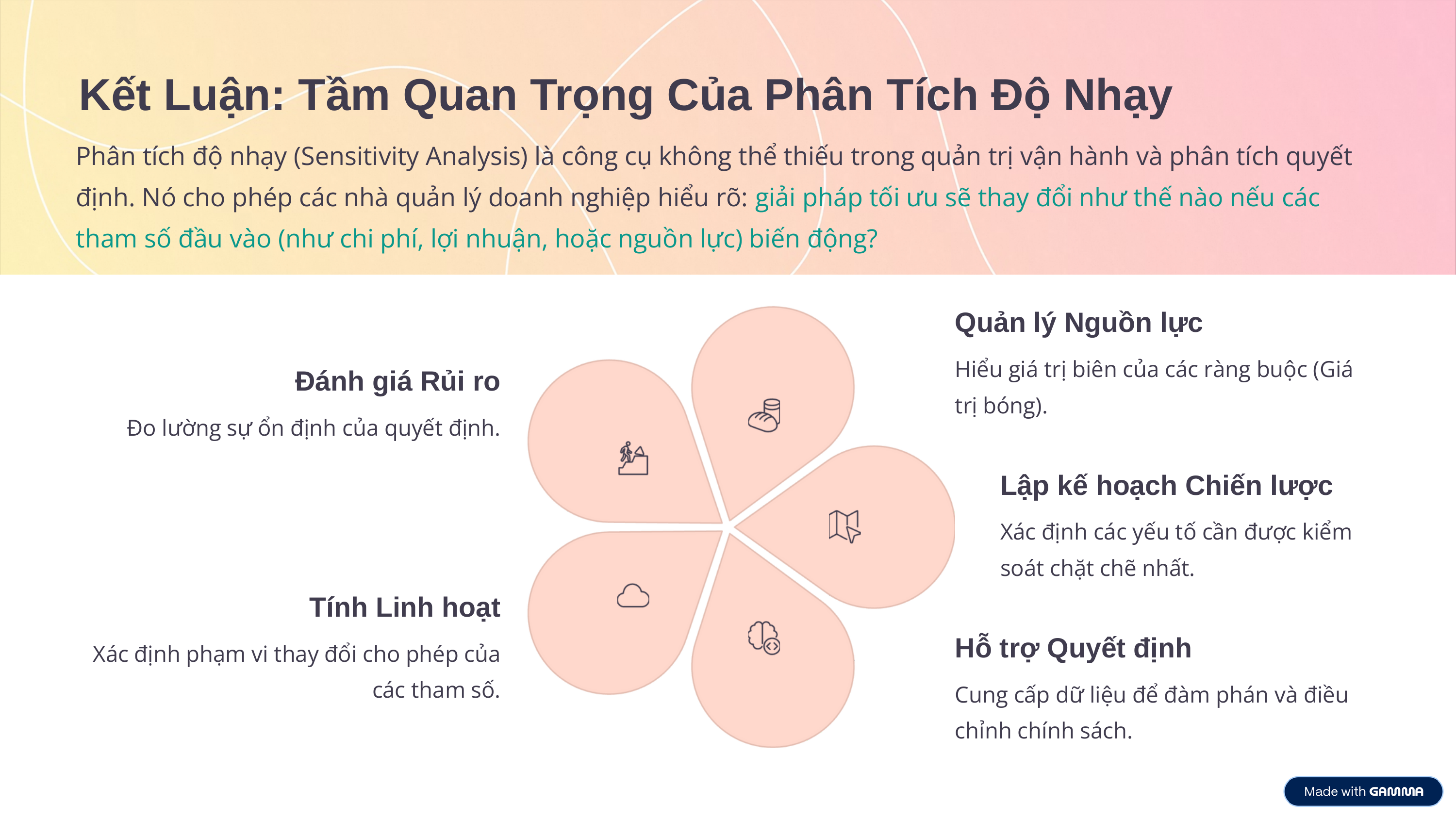

Kết Luận: Tầm Quan Trọng Của Phân Tích Độ Nhạy
Phân tích độ nhạy (Sensitivity Analysis) là công cụ không thể thiếu trong quản trị vận hành và phân tích quyết định. Nó cho phép các nhà quản lý doanh nghiệp hiểu rõ: giải pháp tối ưu sẽ thay đổi như thế nào nếu các tham số đầu vào (như chi phí, lợi nhuận, hoặc nguồn lực) biến động?

Quản lý Nguồn lực
Hiểu giá trị biên của các ràng buộc (Giá trị bóng).
Đánh giá Rủi ro

Đo lường sự ổn định của quyết định.

Lập kế hoạch Chiến lược

Xác định các yếu tố cần được kiểm soát chặt chẽ nhất.

Tính Linh hoạt

Hỗ trợ Quyết định
Xác định phạm vi thay đổi cho phép của các tham số.
Cung cấp dữ liệu để đàm phán và điều chỉnh chính sách.